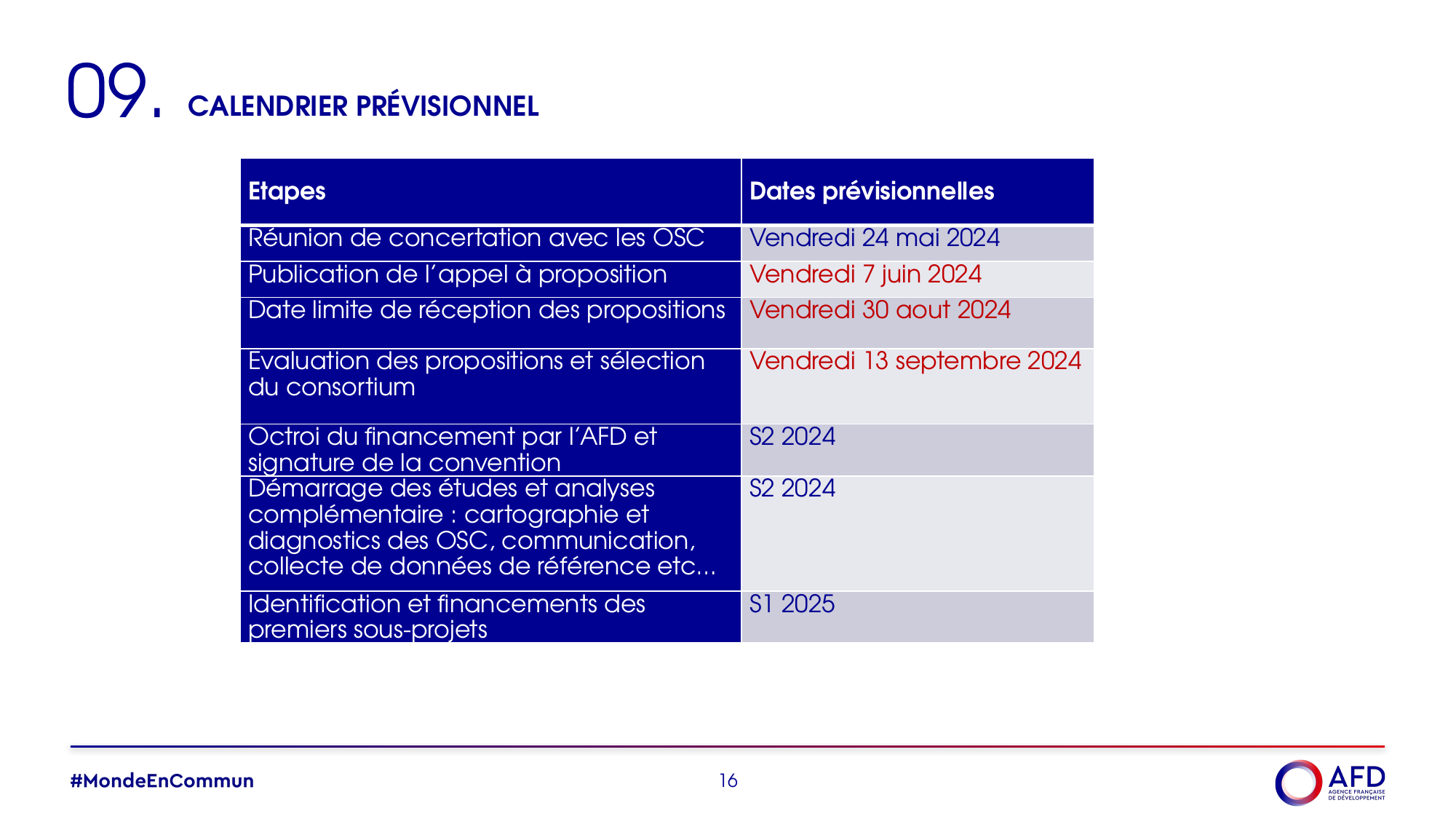

09.
# Calendrier prévisionnel
| Etapes | Dates prévisionnelles |
| --- | --- |
| Réunion de concertation avec les OSC | Vendredi 24 mai 2024 |
| Publication de l’appel à proposition | Vendredi 7 juin 2024 |
| Date limite de réception des propositions | Vendredi 30 aout 2024 |
| Evaluation des propositions et sélection du consortium | Vendredi 13 septembre 2024 |
| Octroi du financement par l’AFD et signature de la convention | S2 2024 |
| Démarrage des études et analyses complémentaire : cartographie et diagnostics des OSC, communication, collecte de données de référence etc… | S2 2024 |
| Identification et financements des premiers sous-projets | S1 2025 |
16